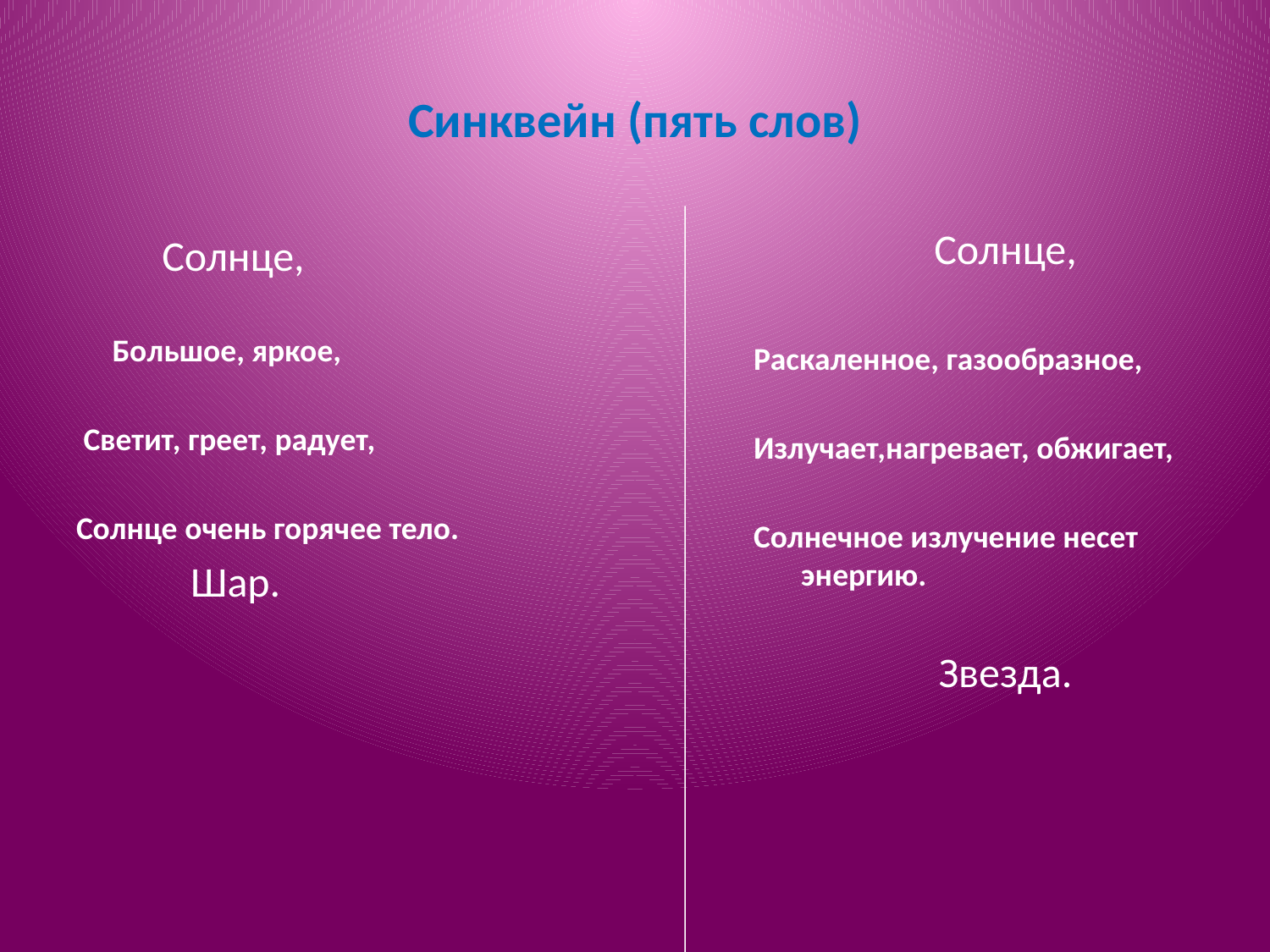

# Синквейн (пять слов)

Солнце,

Раскаленное, газообразное,

Излучает,нагревает, обжигает,

Солнечное излучение несет энергию.

Звезда.
         Солнце,

     Большое, яркое,

 Светит, греет, радует,

Солнце очень горячее тело.
            Шар.